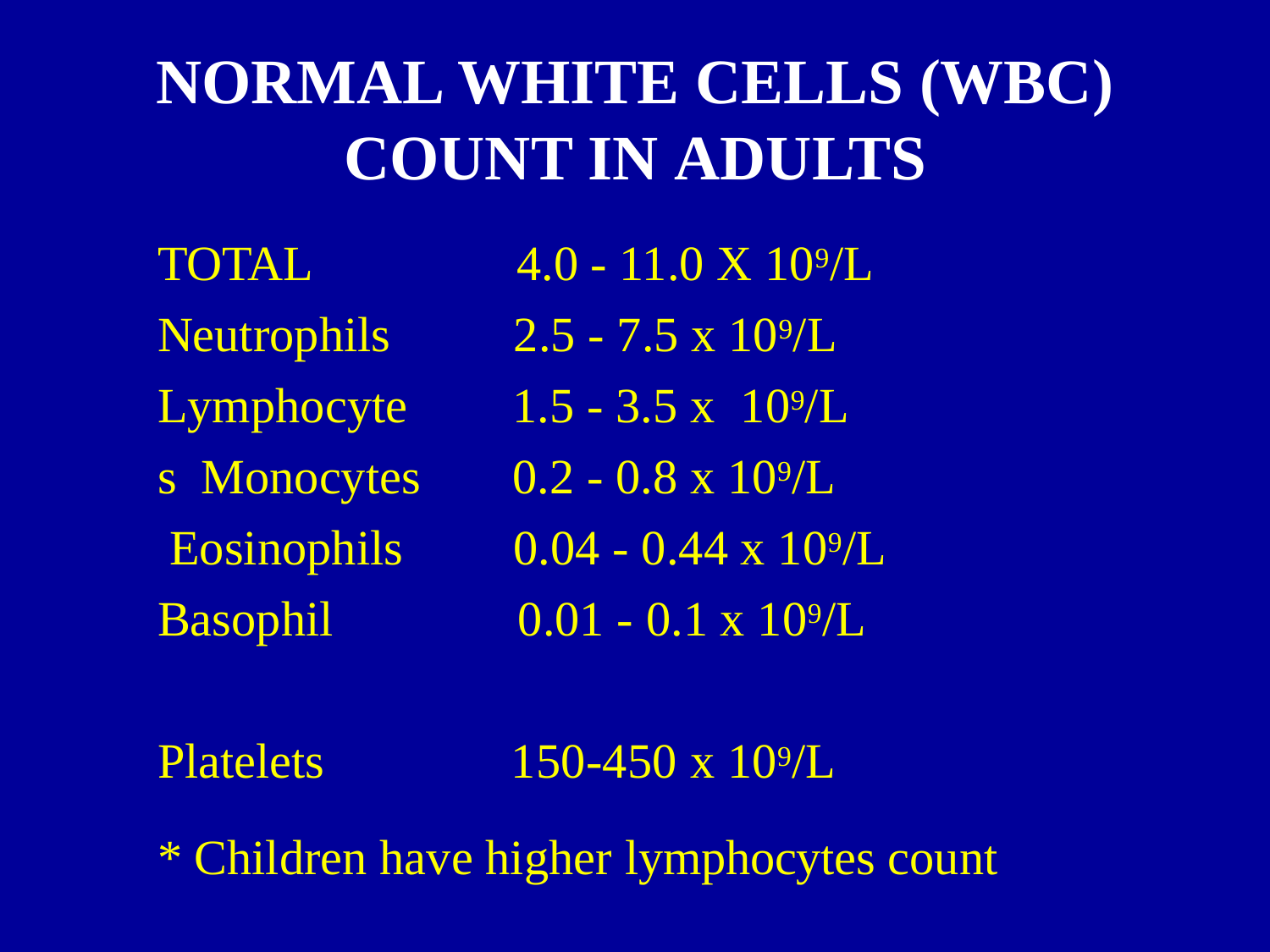

# NORMAL WHITE CELLS (WBC)
COUNT IN ADULTS
TOTAL
Neutrophils  Lymphocytes  Monocytes  Eosinophils
Basophil
4.0 - 11.0 X 109/L
2.5 - 7.5 x 109/L
1.5 - 3.5 x	109/L
0.2 - 0.8 x 109/L
0.04 - 0.44 x 109/L
0.01 - 0.1 x 109/L
Platelets	150-450 x 109/L
* Children have higher lymphocytes count